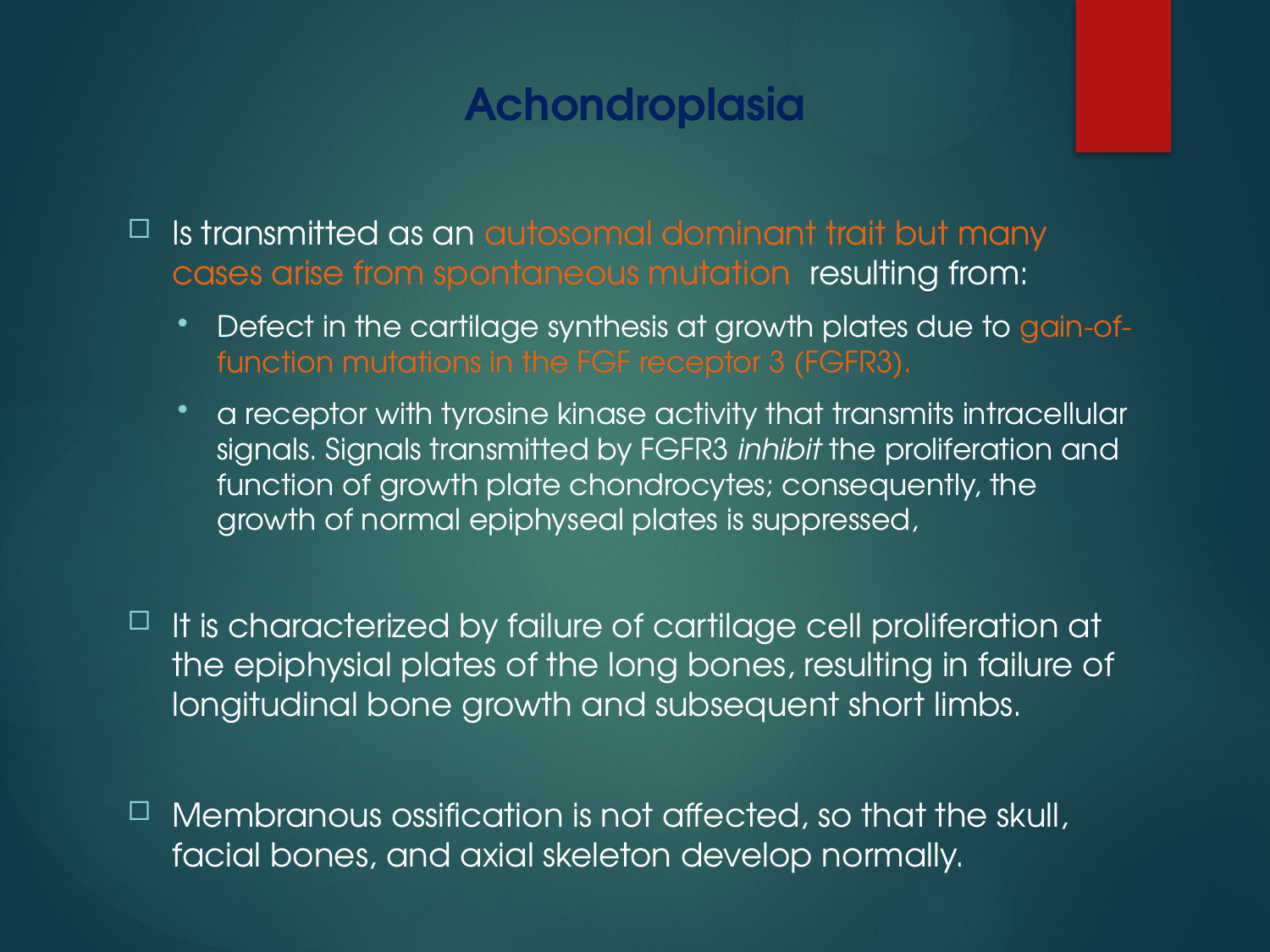

# Achondroplasia
Is transmitted as an autosomal dominant trait but many cases arise from spontaneous mutation  resulting from:
Defect in the cartilage synthesis at growth plates due to gain-of-function mutations in the FGF receptor 3 (FGFR3).
a receptor with tyrosine kinase activity that transmits intracellular signals. Signals transmitted by FGFR3 inhibit the proliferation and function of growth plate chondrocytes; consequently, the growth of normal epiphyseal plates is suppressed,

It is characterized by failure of cartilage cell proliferation at the epiphysial plates of the long bones, resulting in failure of longitudinal bone growth and subsequent short limbs.

Membranous ossification is not affected, so that the skull, facial bones, and axial skeleton develop normally.